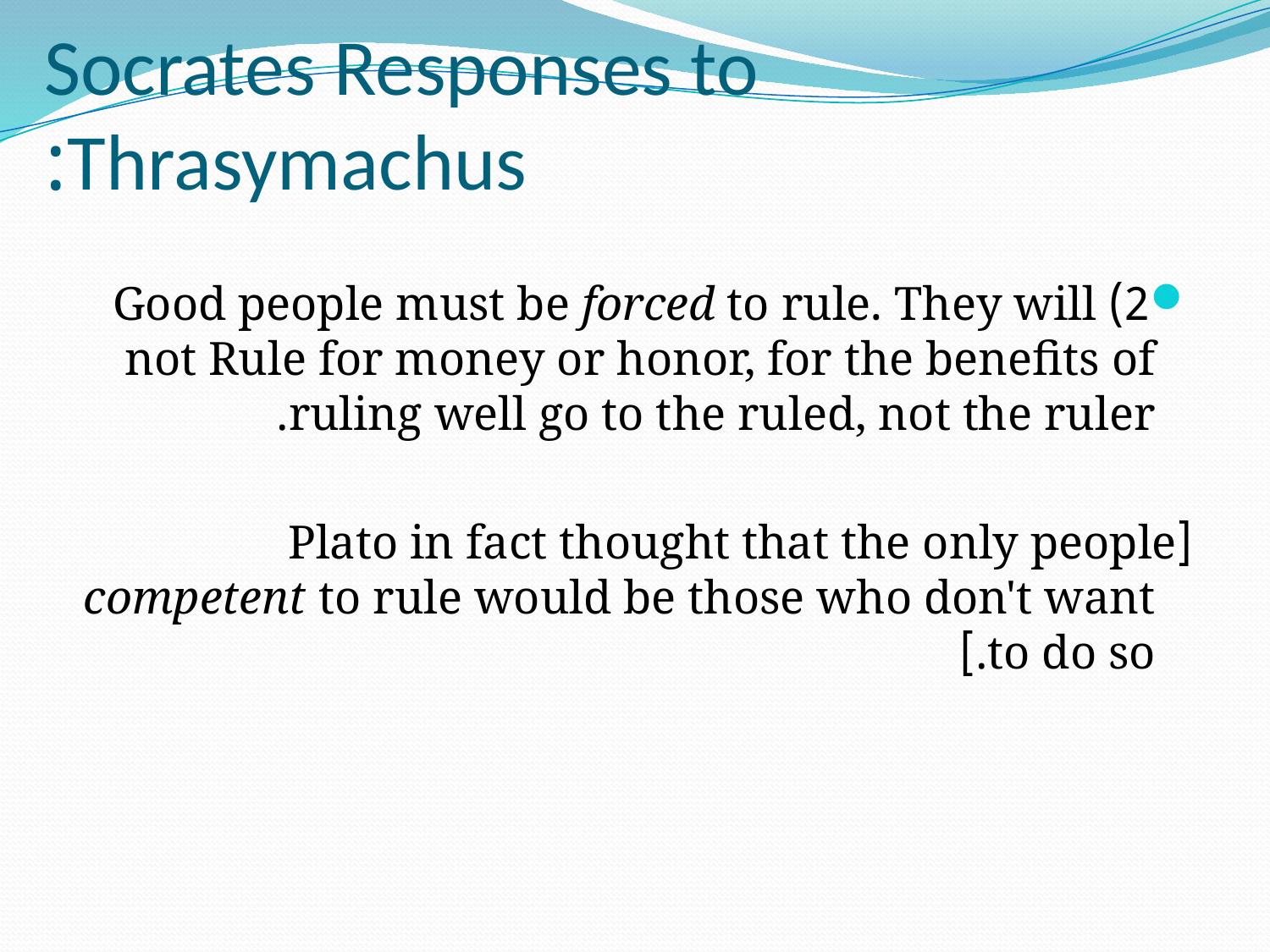

# Socrates Responses to Thrasymachus:
2) Good people must be forced to rule. They will not Rule for money or honor, for the benefits of ruling well go to the ruled, not the ruler.

	[Plato in fact thought that the only people competent to rule would be those who don't want to do so.]